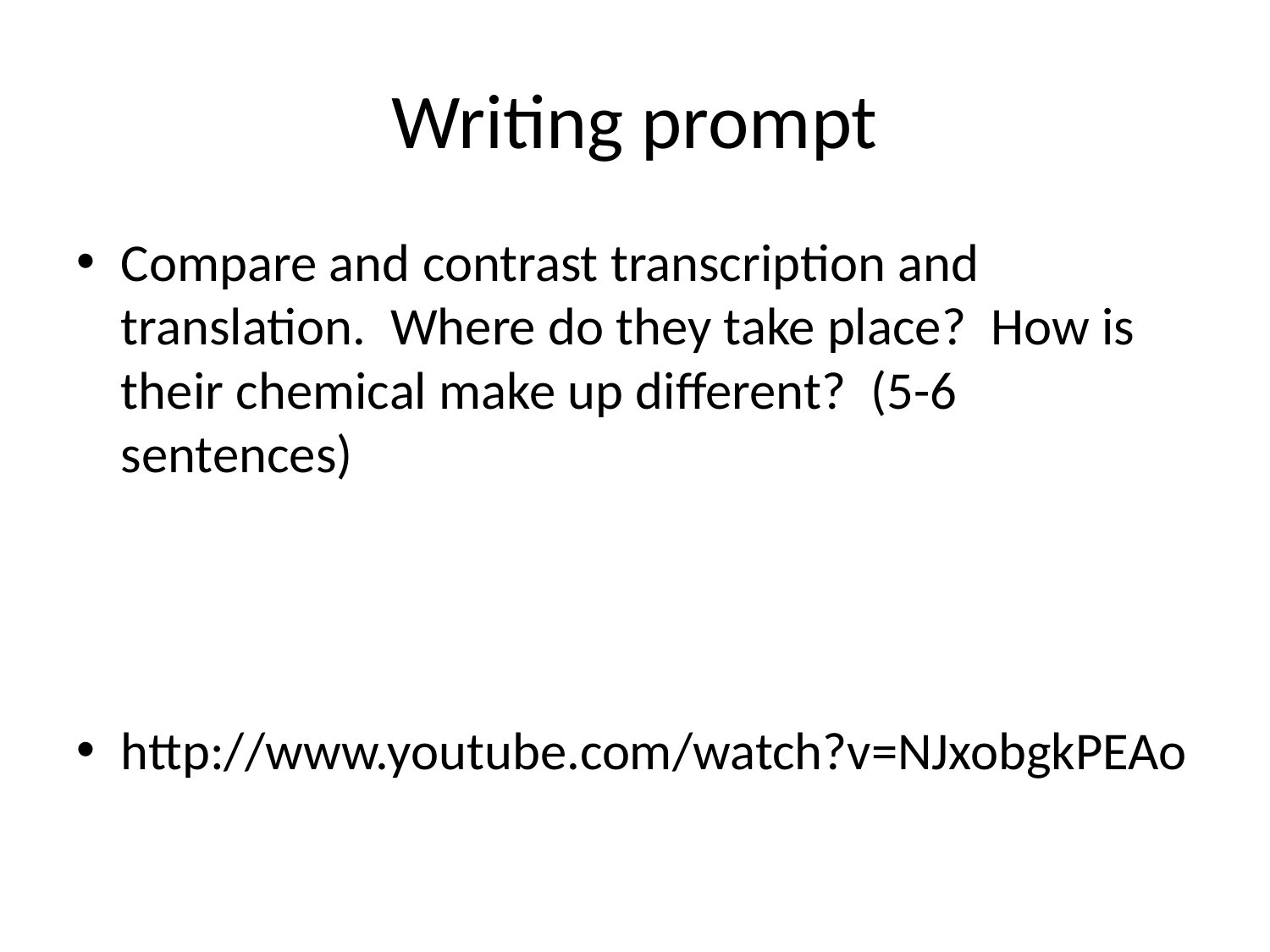

# Writing prompt
Compare and contrast transcription and translation.  Where do they take place?  How is their chemical make up different?  (5-6 sentences)

http://www.youtube.com/watch?v=NJxobgkPEAo